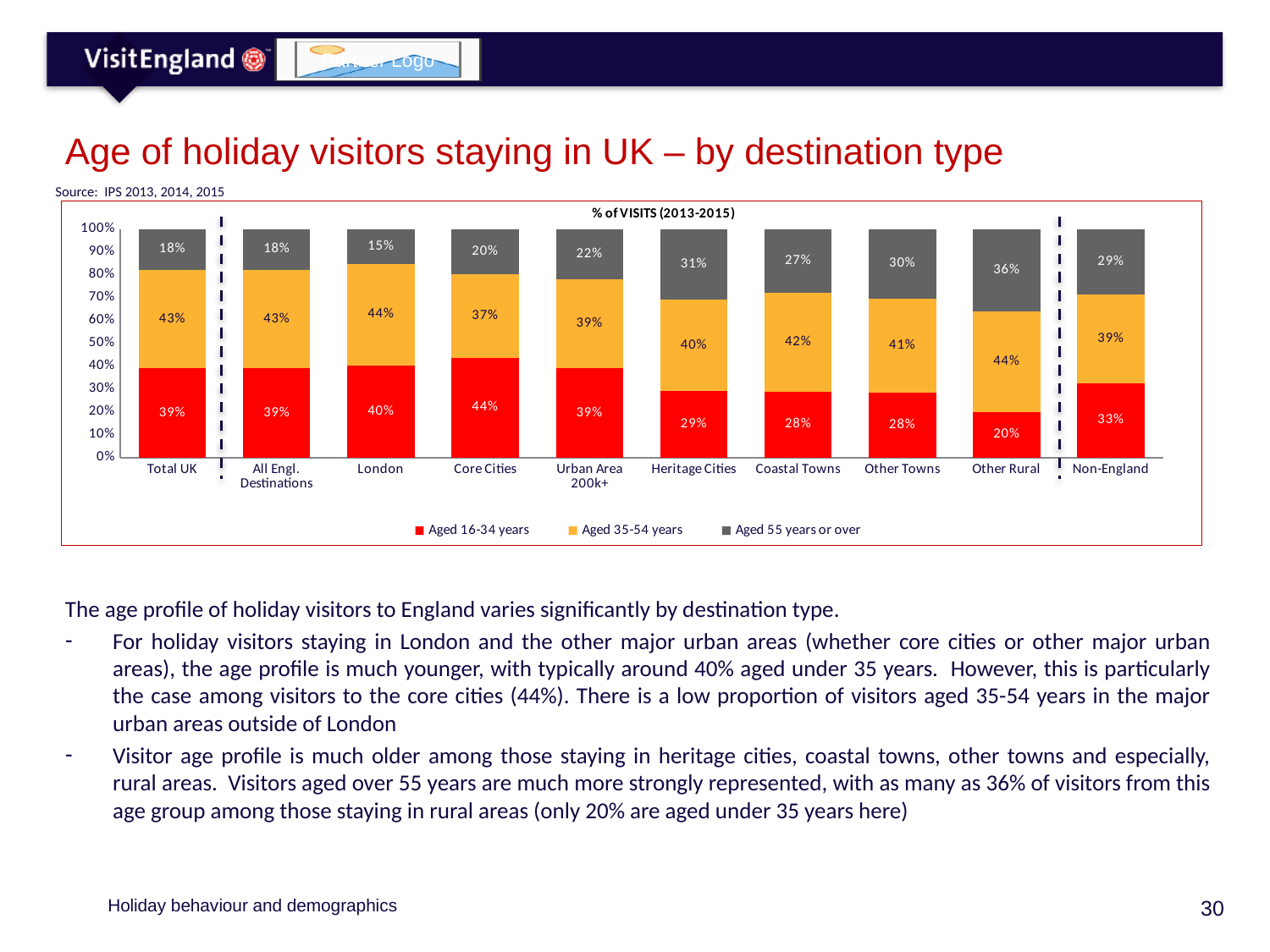

# Age of holiday visitors staying in UK – by destination type
Source:  IPS 2013, 2014, 2015

### Chart

| Category | Aged 16-34 years | Aged 35-54 years | Aged 55 years or over |
|---|---|---|---|
| Total UK | 0.39 | 0.43 | 0.18 |
| All Engl. Destinations | 0.39 | 0.43 | 0.18 |
| London | 0.4 | 0.44 | 0.15 |
| Core Cities | 0.44 | 0.37 | 0.2 |
| Urban Area 200k+ | 0.39 | 0.39 | 0.22 |
| Heritage Cities | 0.29 | 0.4 | 0.31 |
| Coastal Towns | 0.28 | 0.42 | 0.27 |
| Other Towns | 0.28 | 0.41 | 0.3 |
| Other Rural | 0.2 | 0.44 | 0.36 |
| Non-England | 0.33 | 0.39 | 0.29 |
The age profile of holiday visitors to England varies significantly by destination type.
For holiday visitors staying in London and the other major urban areas (whether core cities or other major urban areas), the age profile is much younger, with typically around 40% aged under 35 years.  However, this is particularly the case among visitors to the core cities (44%). There is a low proportion of visitors aged 35-54 years in the major urban areas outside of London
Visitor age profile is much older among those staying in heritage cities, coastal towns, other towns and especially, rural areas.  Visitors aged over 55 years are much more strongly represented, with as many as 36% of visitors from this age group among those staying in rural areas (only 20% are aged under 35 years here)

Holiday behaviour and demographics